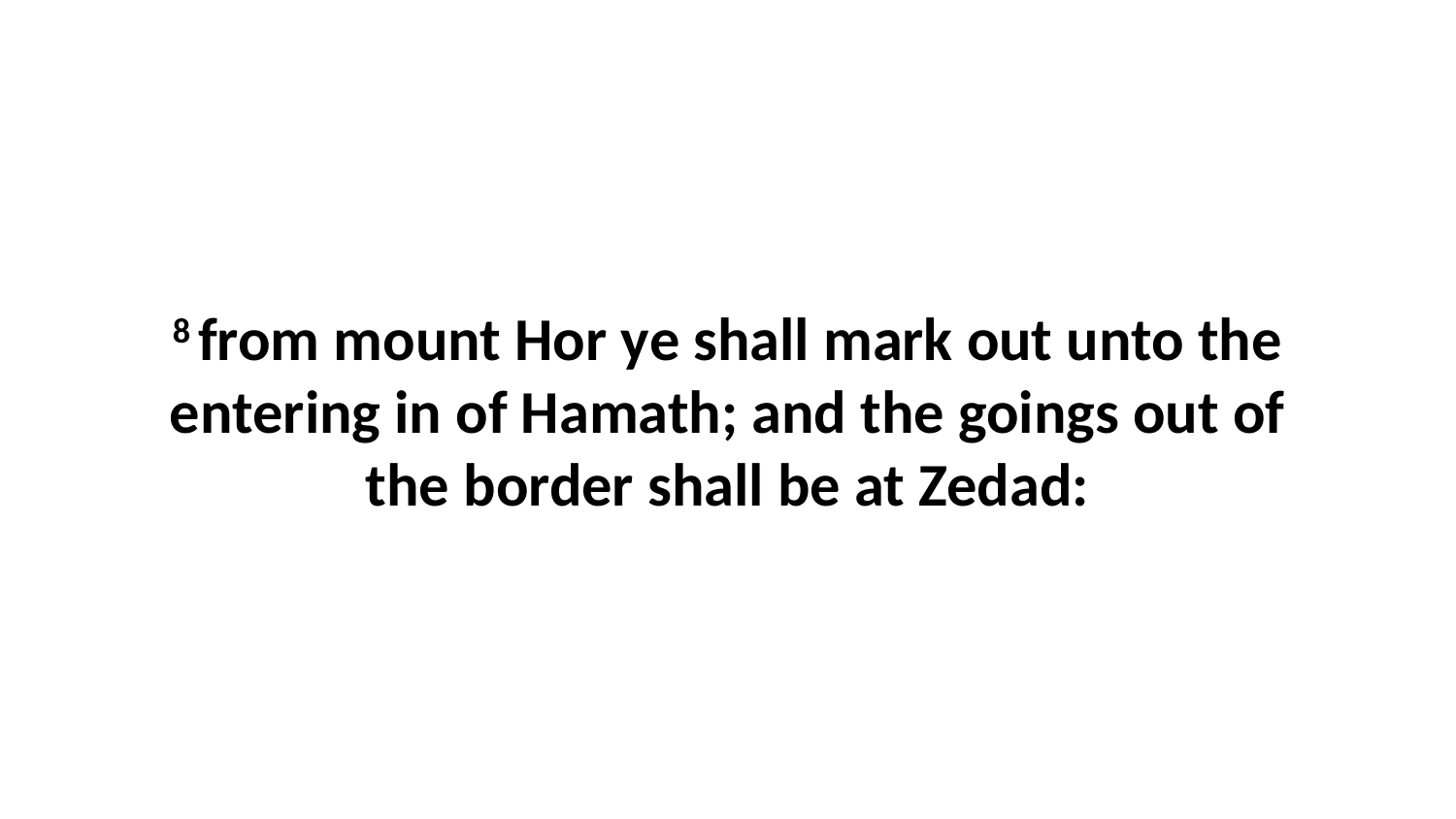

8 from mount Hor ye shall mark out unto the entering in of Hamath; and the goings out of the border shall be at Zedad: